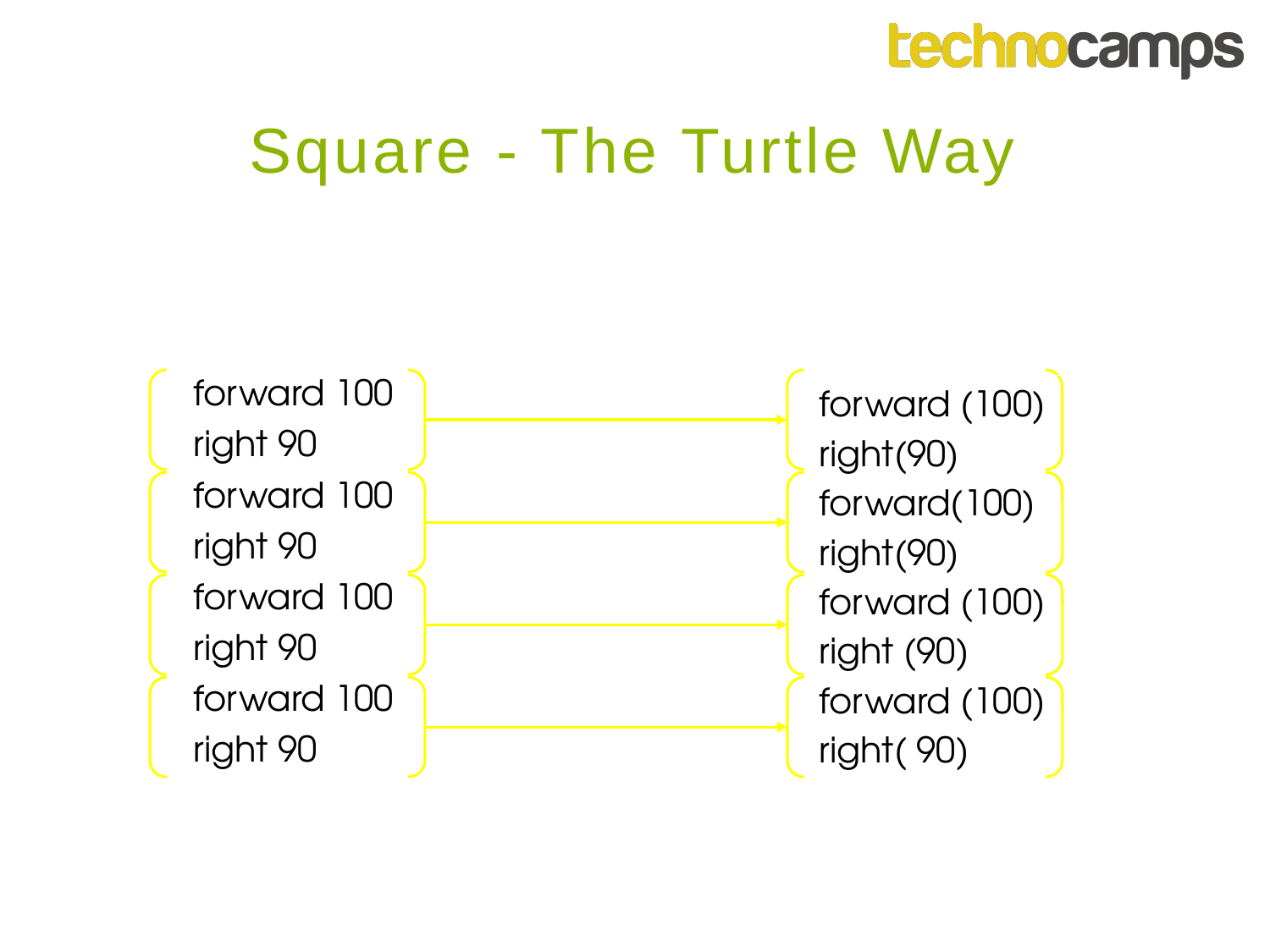

Square - The Turtle Way

	forward 100
	right 90
	forward 100
	right 90
	forward 100
	right 90
	forward 100
	right 90

forward (100)
right(90)
forward(100)
right(90)
forward (100)
right (90)
forward (100)
right( 90)